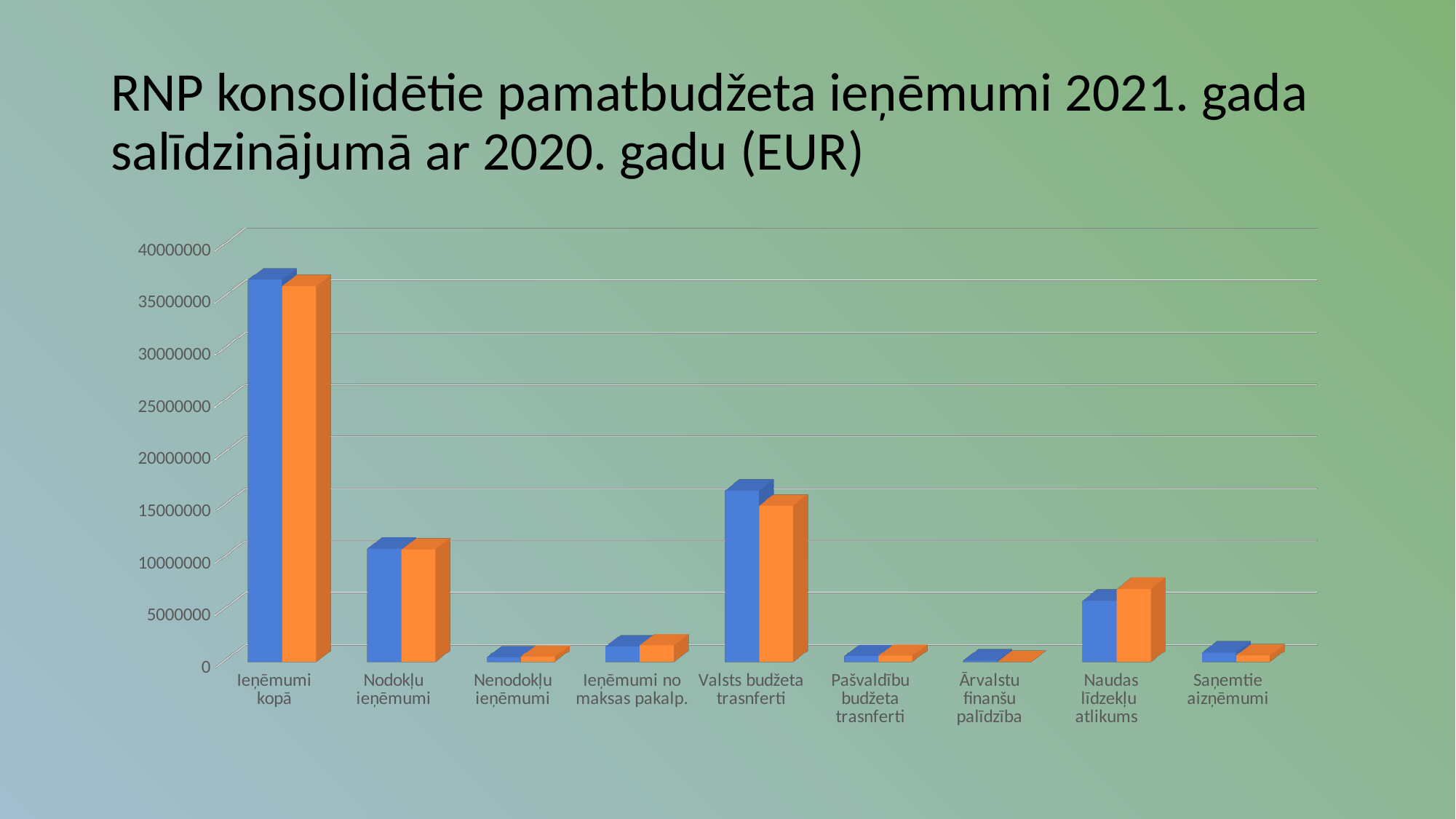

# RNP konsolidētie pamatbudžeta ieņēmumi 2021. gada salīdzinājumā ar 2020. gadu (EUR)

[unsupported chart]